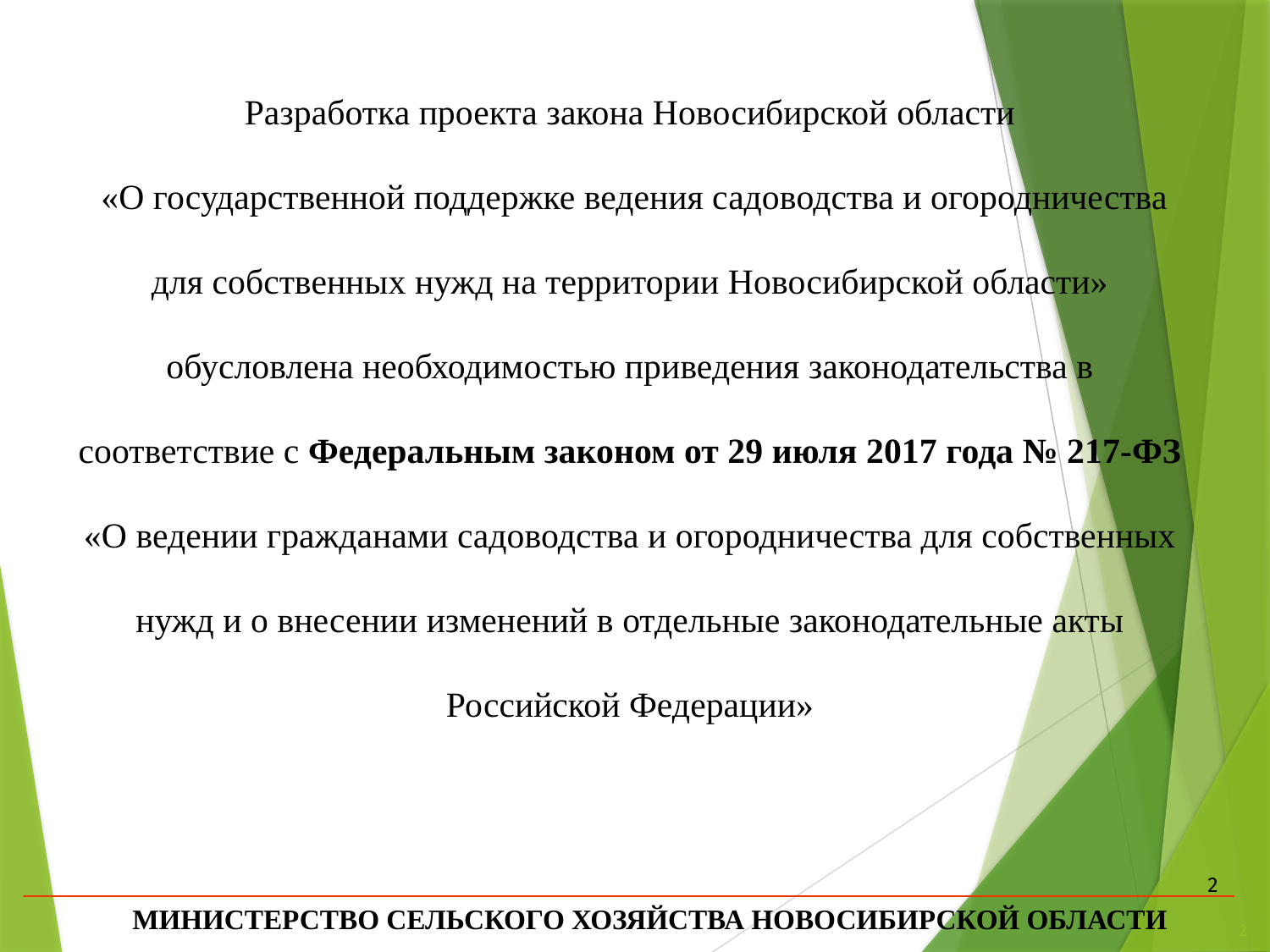

Разработка проекта закона Новосибирской области
 «О государственной поддержке ведения садоводства и огородничества для собственных нужд на территории Новосибирской области»
обусловлена необходимостью приведения законодательства в соответствие с Федеральным законом от 29 июля 2017 года № 217-ФЗ «О ведении гражданами садоводства и огородничества для собственных нужд и о внесении изменений в отдельные законодательные акты Российской Федерации»

2
МИНИСТЕРСТВО СЕЛЬСКОГО ХОЗЯЙСТВА НОВОСИБИРСКОЙ ОБЛАСТИ
2